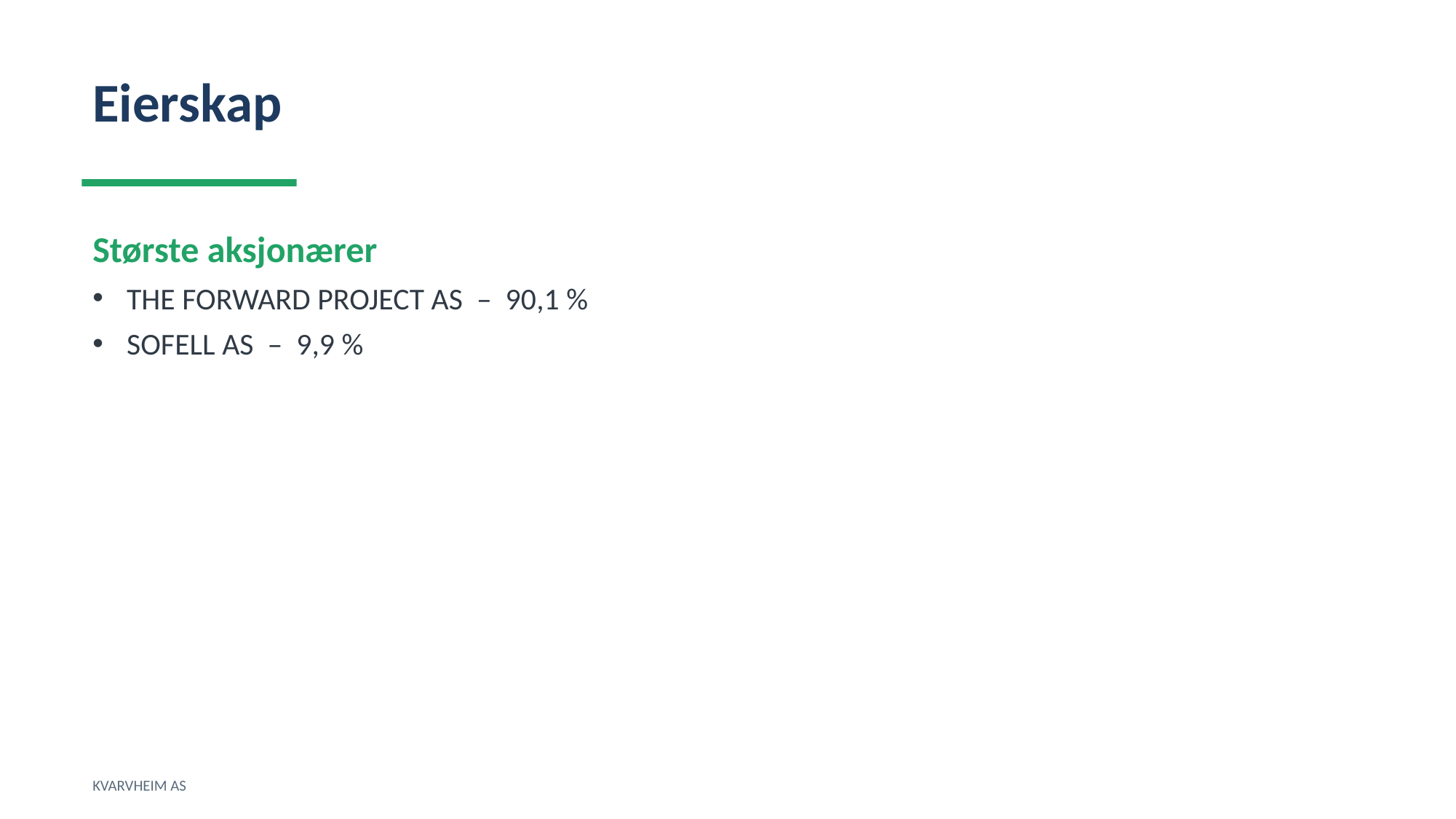

Eierskap

Største aksjonærer
THE FORWARD PROJECT AS  –  90,1 %
SOFELL AS  –  9,9 %
KVARVHEIM AS